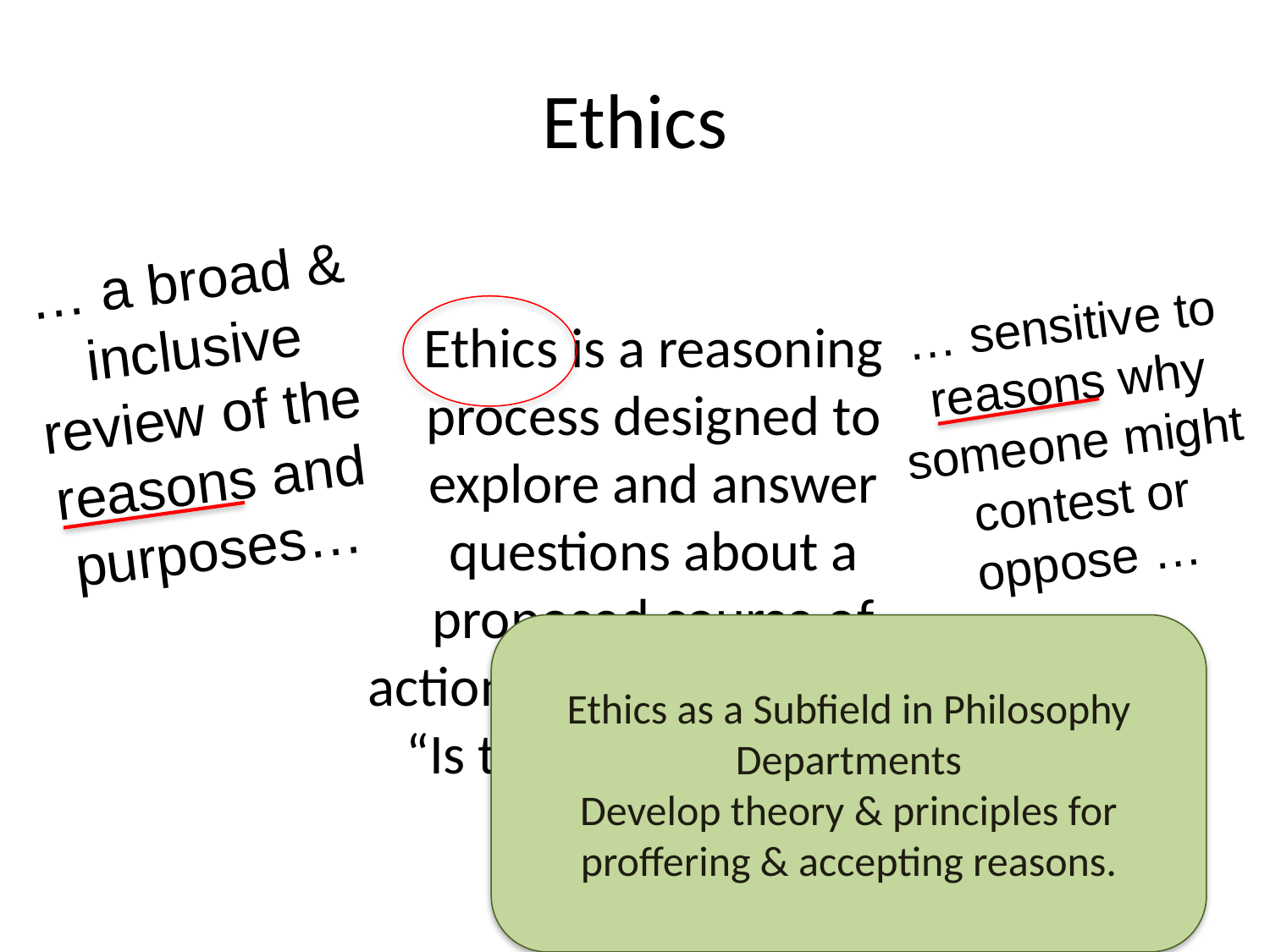

# Ethics
… a broad & inclusive review of the reasons and purposes…
… sensitive to reasons why someone might contest or oppose …

Ethics is a reasoning process designed to explore and answer questions about a proposed course of action that take the form “Is that a good idea?”
Ethics as a Subfield in Philosophy Departments
Develop theory & principles for proffering & accepting reasons.